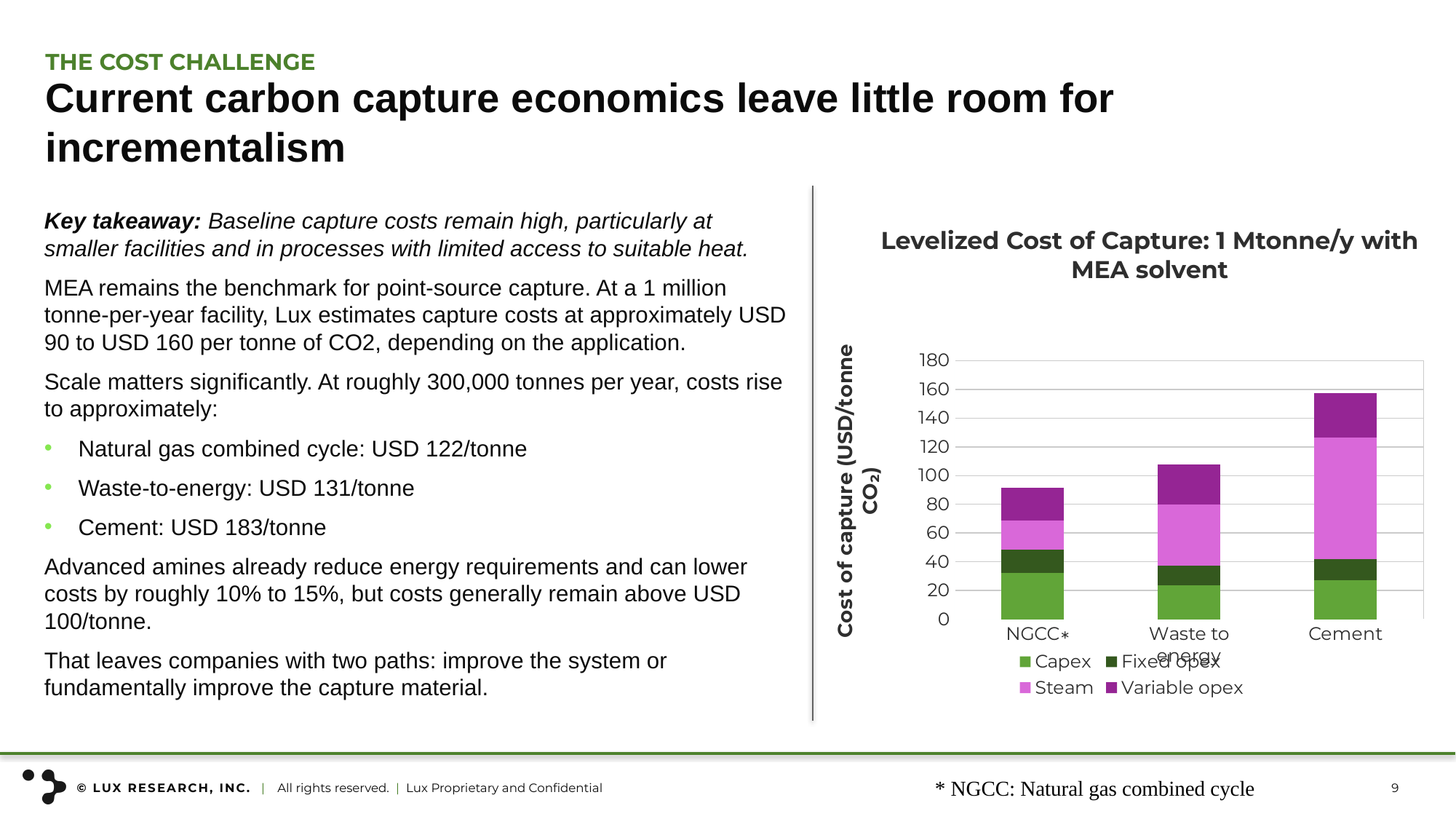

THE COST CHALLENGE
# Current carbon capture economics leave little room for incrementalism
Key takeaway: Baseline capture costs remain high, particularly at smaller facilities and in processes with limited access to suitable heat.
MEA remains the benchmark for point-source capture. At a 1 million tonne-per-year facility, Lux estimates capture costs at approximately USD 90 to USD 160 per tonne of CO2, depending on the application.
Scale matters significantly. At roughly 300,000 tonnes per year, costs rise to approximately:
Natural gas combined cycle: USD 122/tonne
Waste-to-energy: USD 131/tonne
Cement: USD 183/tonne
Advanced amines already reduce energy requirements and can lower costs by roughly 10% to 15%, but costs generally remain above USD 100/tonne.
That leaves companies with two paths: improve the system or fundamentally improve the capture material.
Levelized Cost of Capture: 1 Mtonne/y with MEA solvent

### Chart

| Category | Capex | Fixed opex | Steam | Variable opex |
|---|---|---|---|---|
| NGCC | 32.077983380348044 | 16.38622540446648 | 20.148953301127214 | 23.088294544248 |
| Waste to energy | 23.70553571663062 | 13.787130344914855 | 42.312801932367165 | 27.89289231674405 |
| Cement | 27.2986303272151 | 14.320561219332145 | 84.62560386473433 | 30.963822439027403 |
*
* NGCC: Natural gas combined cycle
9